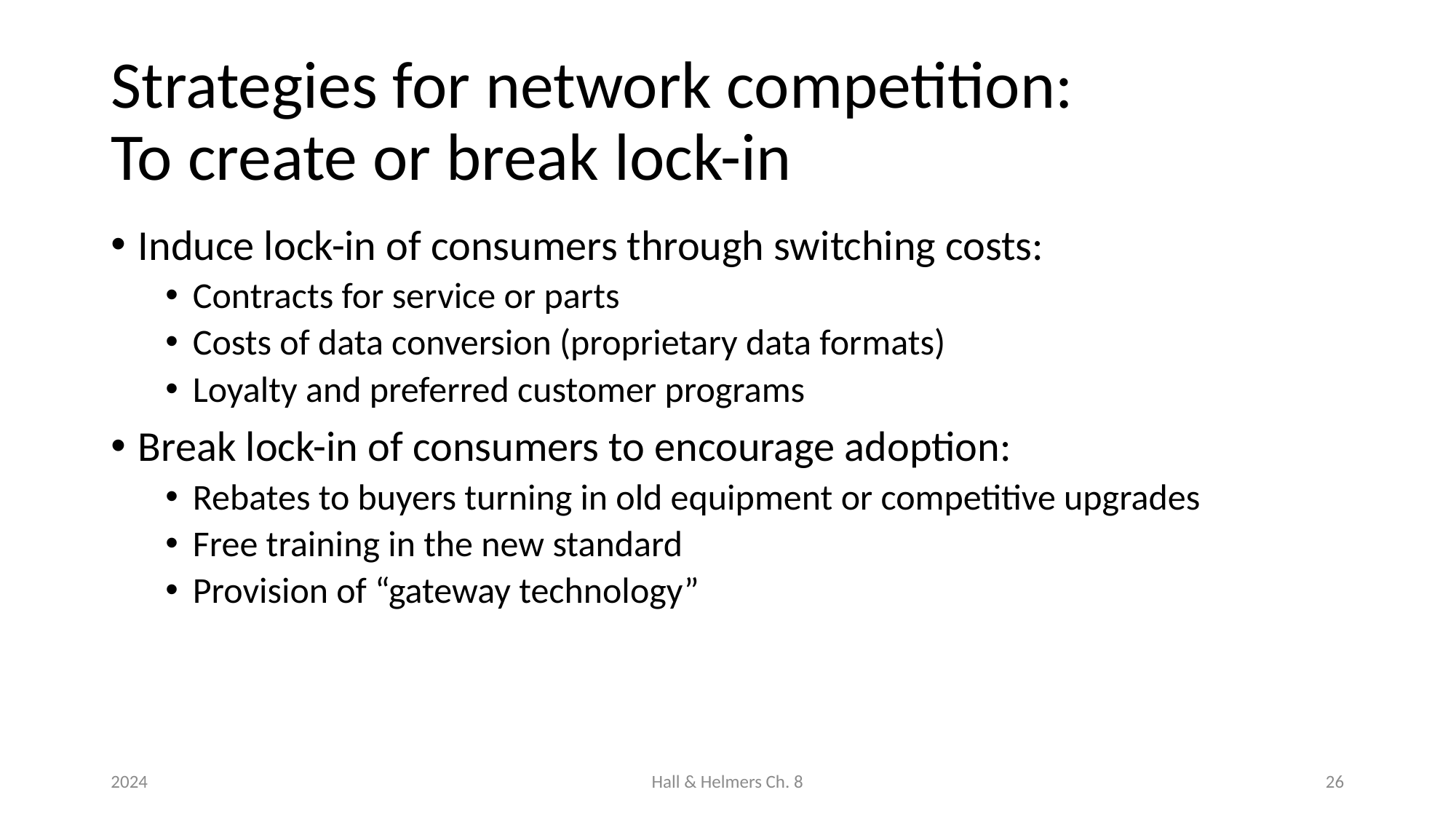

# Strategies for network competition: To create or break lock-in
Induce lock-in of consumers through switching costs:
Contracts for service or parts
Costs of data conversion (proprietary data formats)
Loyalty and preferred customer programs
Break lock-in of consumers to encourage adoption:
Rebates to buyers turning in old equipment or competitive upgrades
Free training in the new standard
Provision of “gateway technology”
2024
Hall & Helmers Ch. 8
26